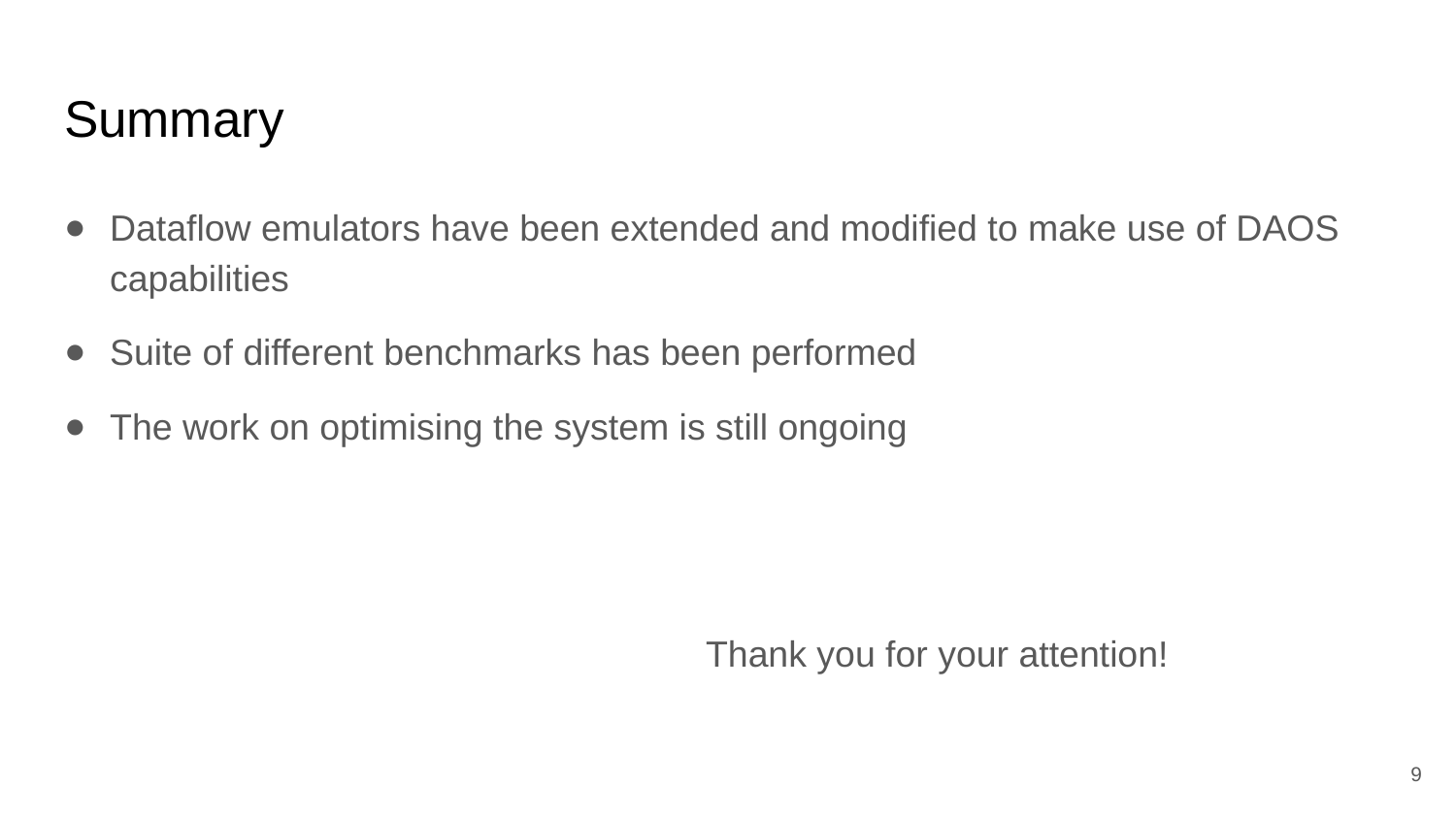

# Summary
Dataflow emulators have been extended and modified to make use of DAOS capabilities
Suite of different benchmarks has been performed
The work on optimising the system is still ongoing

Thank you for your attention!
9